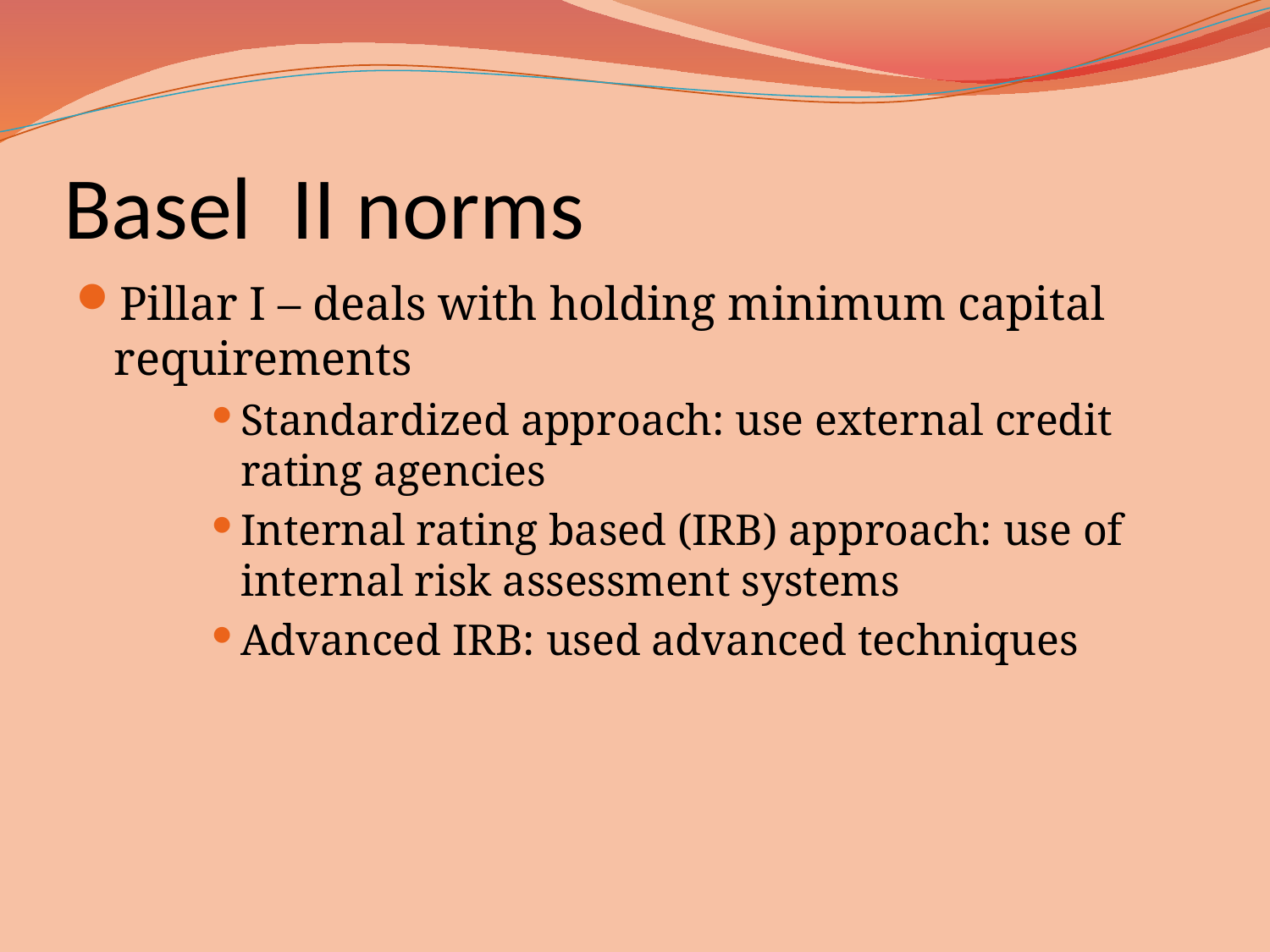

# Basel  II norms
Pillar I – deals with holding minimum capital requirements
Standardized approach: use external credit rating agencies
Internal rating based (IRB) approach: use of internal risk assessment systems
Advanced IRB: used advanced techniques